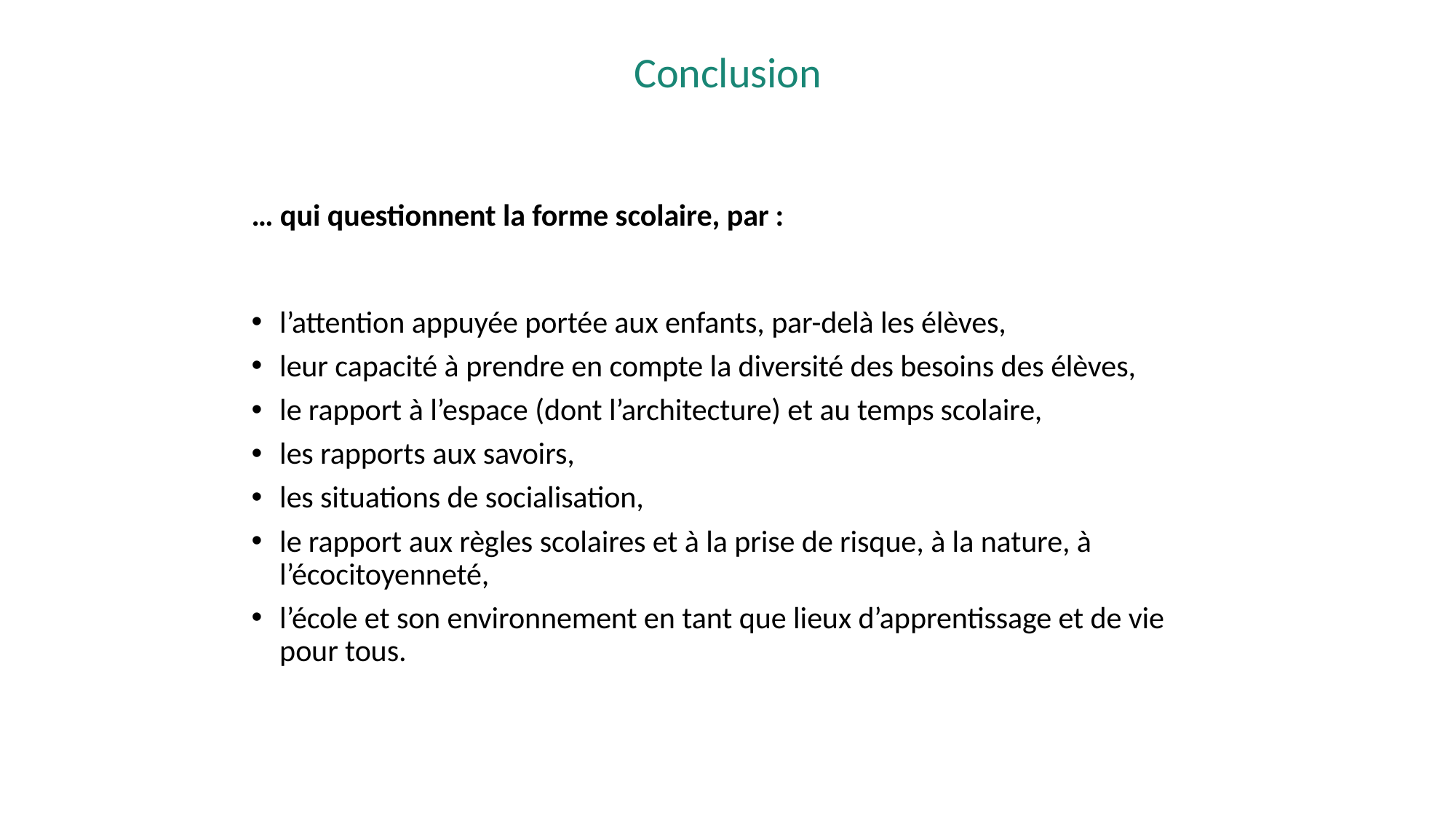

Conclusion
… qui questionnent la forme scolaire, par :

l’attention appuyée portée aux enfants, par-delà les élèves,
leur capacité à prendre en compte la diversité des besoins des élèves,
le rapport à l’espace (dont l’architecture) et au temps scolaire,
les rapports aux savoirs,
les situations de socialisation,
le rapport aux règles scolaires et à la prise de risque, à la nature, à l’écocitoyenneté,
l’école et son environnement en tant que lieux d’apprentissage et de vie pour tous.